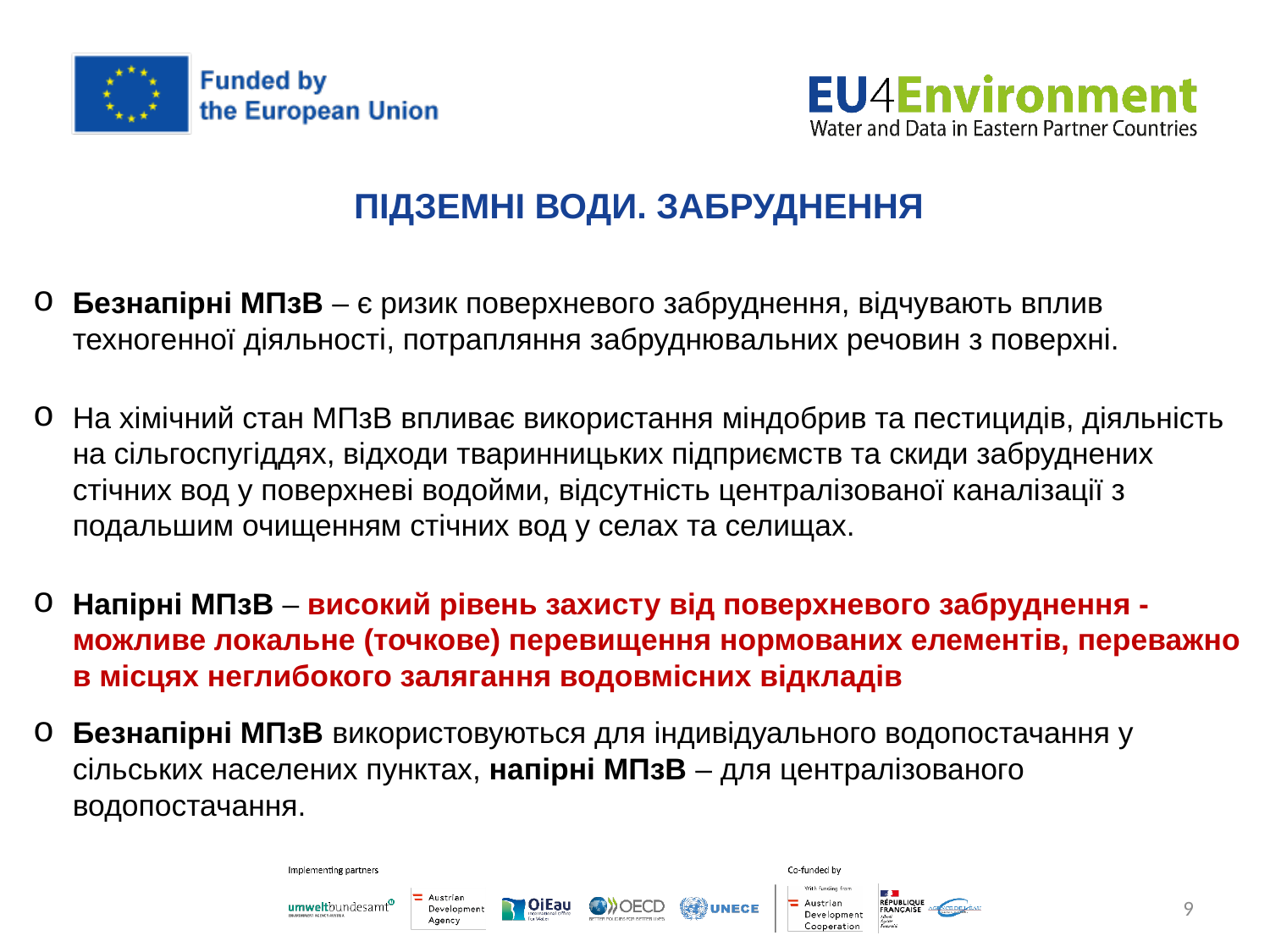

# Підземні води. Забруднення
Безнапірні МПзВ – є ризик поверхневого забруднення, відчувають вплив техногенної діяльності, потрапляння забруднювальних речовин з поверхні.
На хімічний стан МПзВ впливає використання міндобрив та пестицидів, діяльність на сільгоспугіддях, відходи тваринницьких підприємств та скиди забруднених стічних вод у поверхневі водойми, відсутність централізованої каналізації з подальшим очищенням стічних вод у селах та селищах.
Напірні МПзВ – високий рівень захисту від поверхневого забруднення - можливе локальне (точкове) перевищення нормованих елементів, переважно в місцях неглибокого залягання водовмісних відкладів
Безнапірні МПзВ використовуються для індивідуального водопостачання у сільських населених пунктах, напірні МПзВ – для централізованого водопостачання.
9